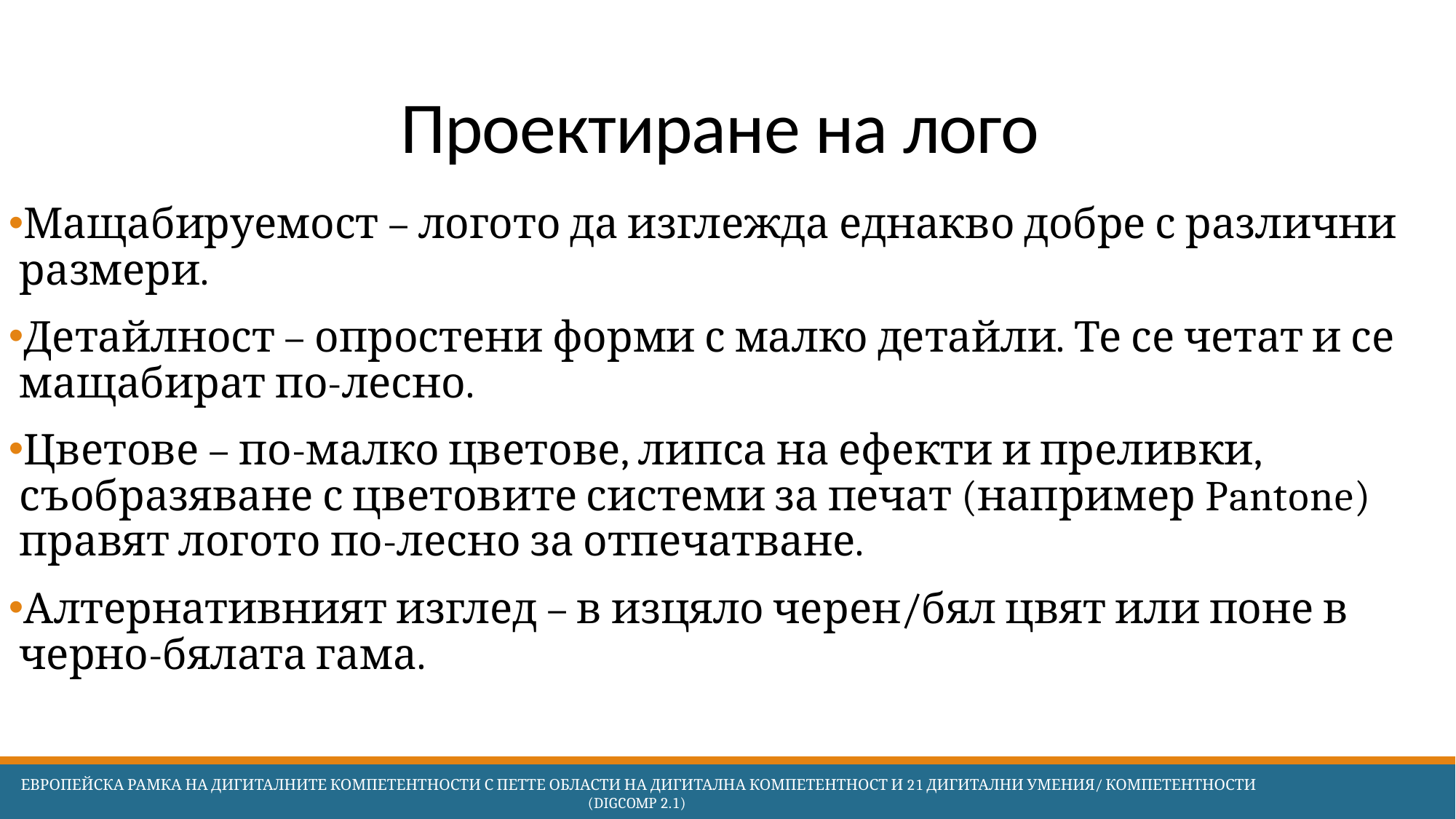

# Проектиране на лого
Мащабируемост – логото да изглежда еднакво добре с различни размери.
Детайлност – опростени форми с малко детайли. Те се четат и се мащабират по-лесно.
Цветове – по-малко цветове, липса на ефекти и преливки, съобразяване с цветовите системи за печат (например Pantone) правят логото по-лесно за отпечатване.
Алтернативният изглед – в изцяло черен/бял цвят или поне в черно-бялата гама.

 Европейска Рамка на дигиталните компетентности с петте области на дигитална компетентност и 21 дигитални умения/ компетентности (DigComp 2.1)